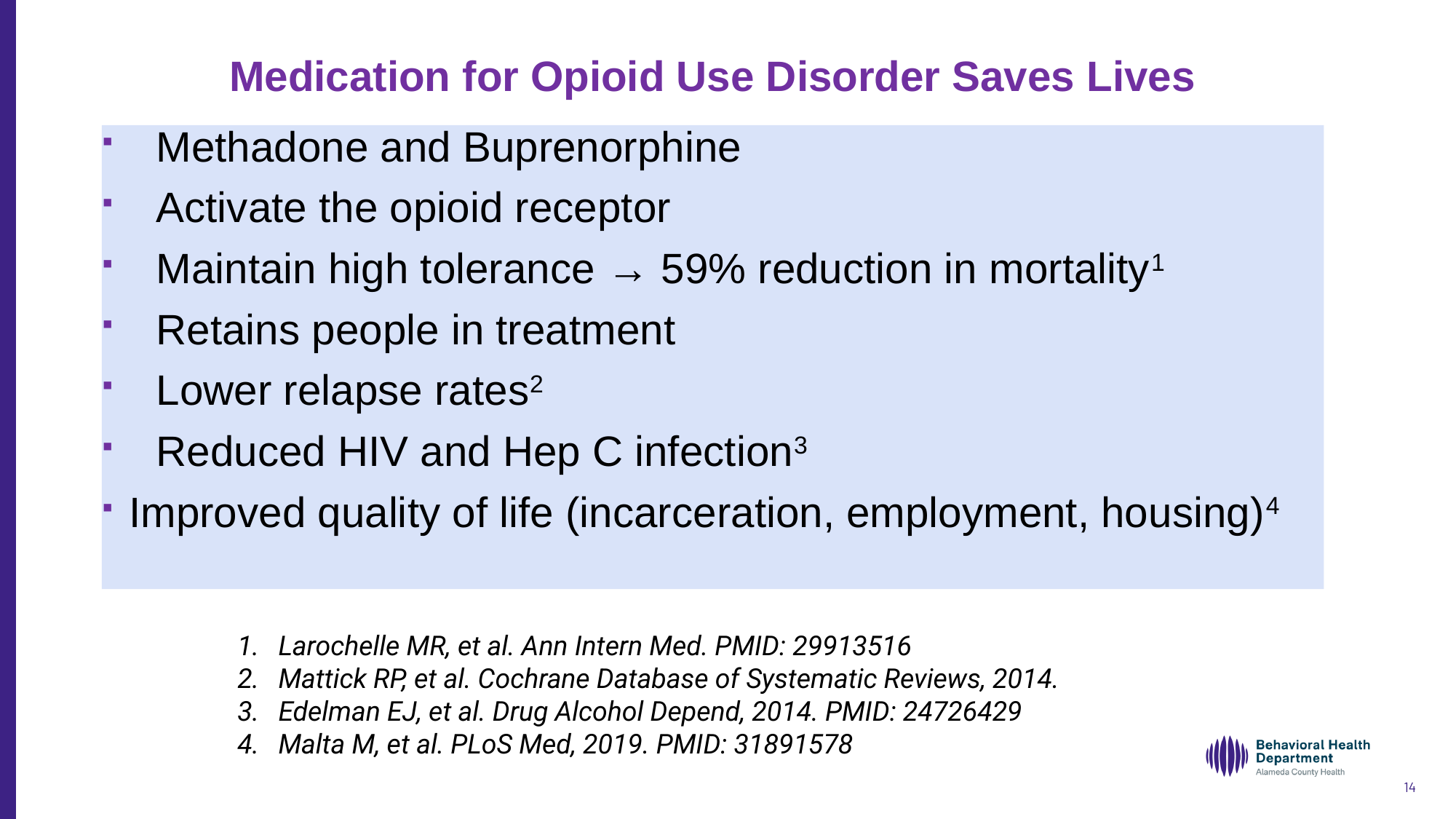

# Medication for Opioid Use Disorder Saves Lives
Methadone and Buprenorphine
Activate the opioid receptor
Maintain high tolerance → 59% reduction in mortality1
Retains people in treatment
Lower relapse rates2
Reduced HIV and Hep C infection3
Improved quality of life (incarceration, employment, housing)4
Larochelle MR, et al. Ann Intern Med. PMID: 29913516
Mattick RP, et al. Cochrane Database of Systematic Reviews, 2014.
Edelman EJ, et al. Drug Alcohol Depend, 2014. PMID: 24726429
Malta M, et al. PLoS Med, 2019. PMID: 31891578

14